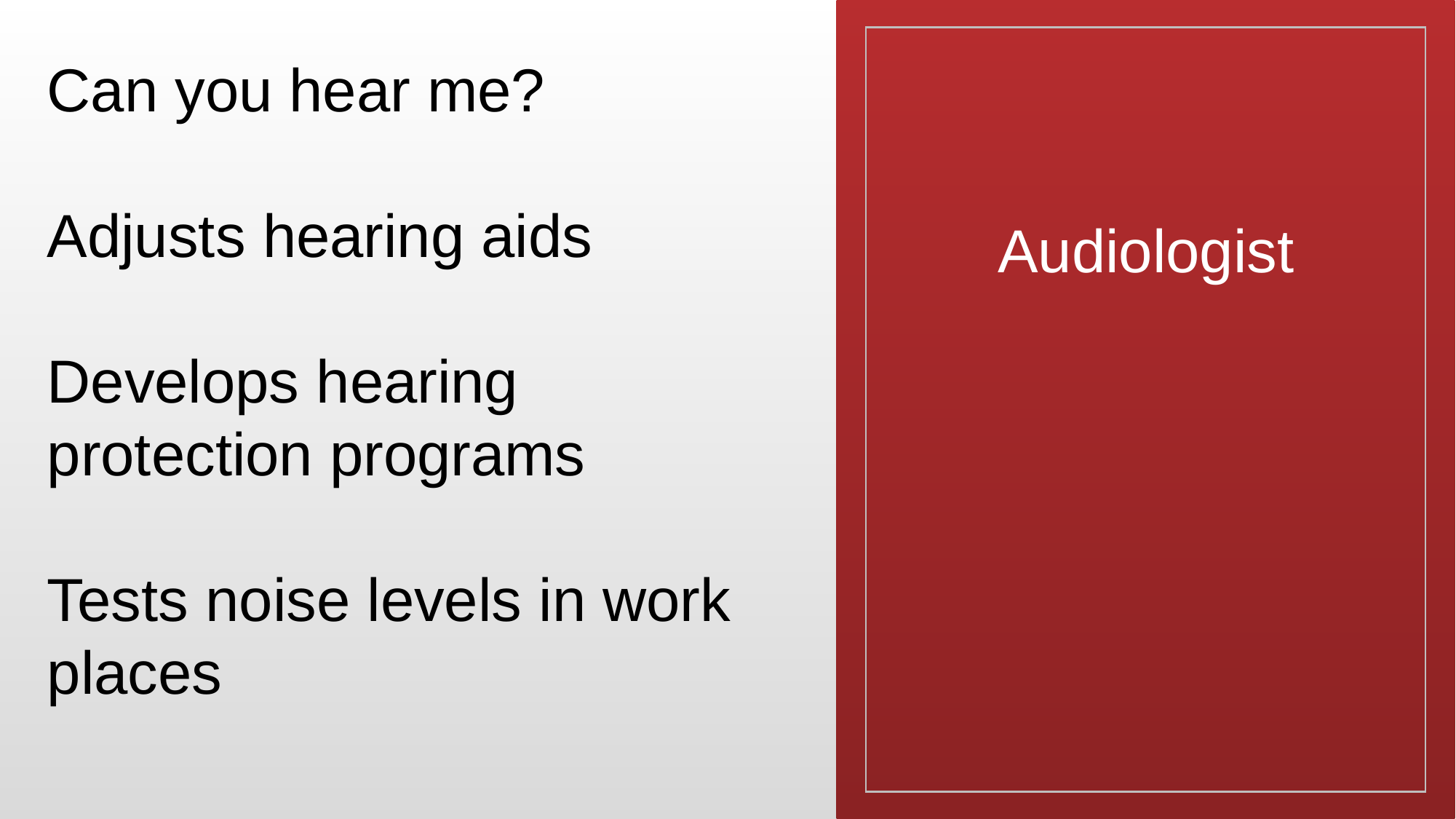

Can you hear me?

Adjusts hearing aids

Develops hearing protection programs

Tests noise levels in work places

# Audiologist